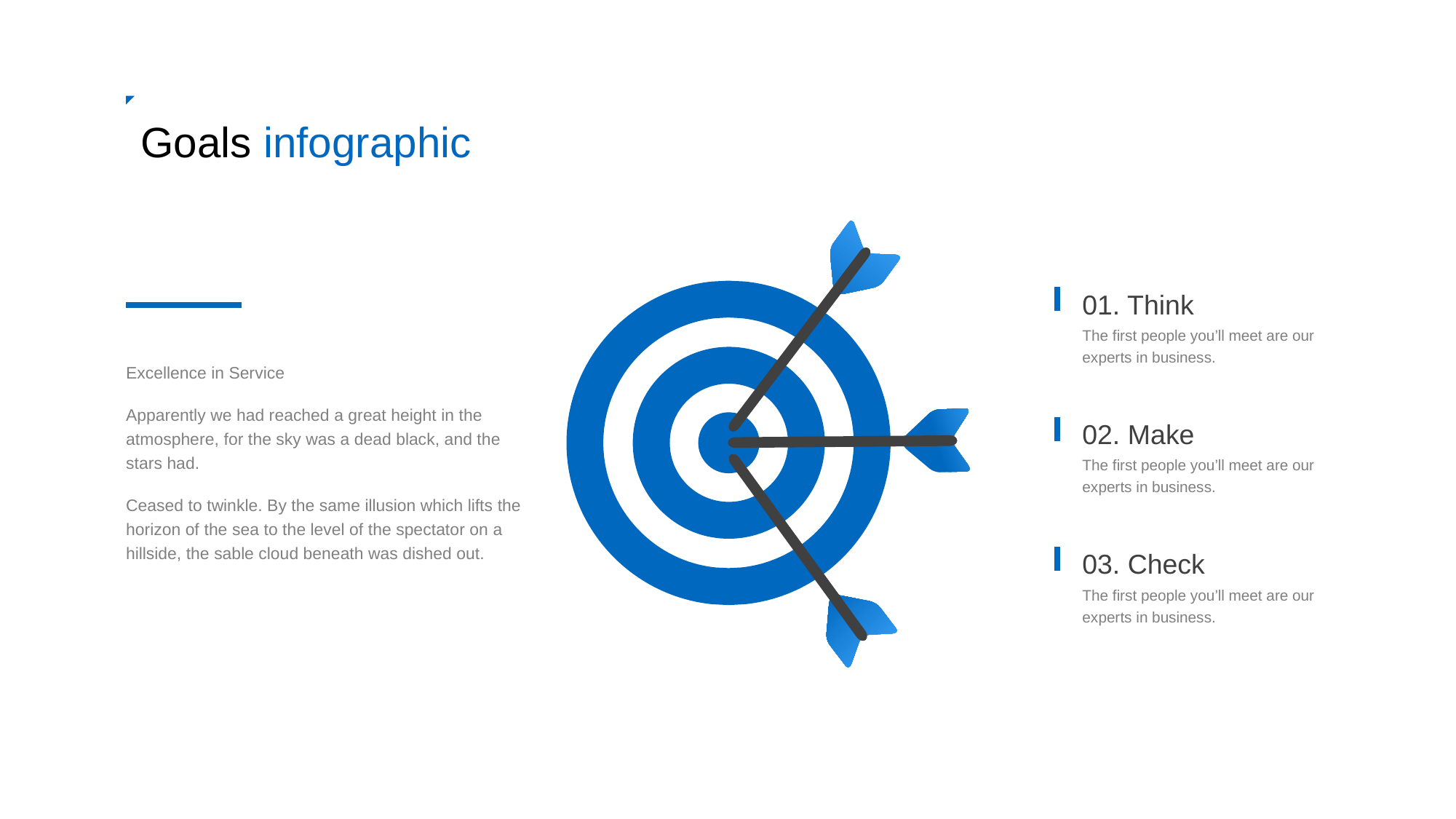

Goals infographic

01. Think
The first people you’ll meet are our experts in business.

Excellence in Service
Apparently we had reached a great height in the atmosphere, for the sky was a dead black, and the stars had.
Ceased to twinkle. By the same illusion which lifts the horizon of the sea to the level of the spectator on a hillside, the sable cloud beneath was dished out.

02. Make
The first people you’ll meet are our experts in business.

03. Check
The first people you’ll meet are our experts in business.